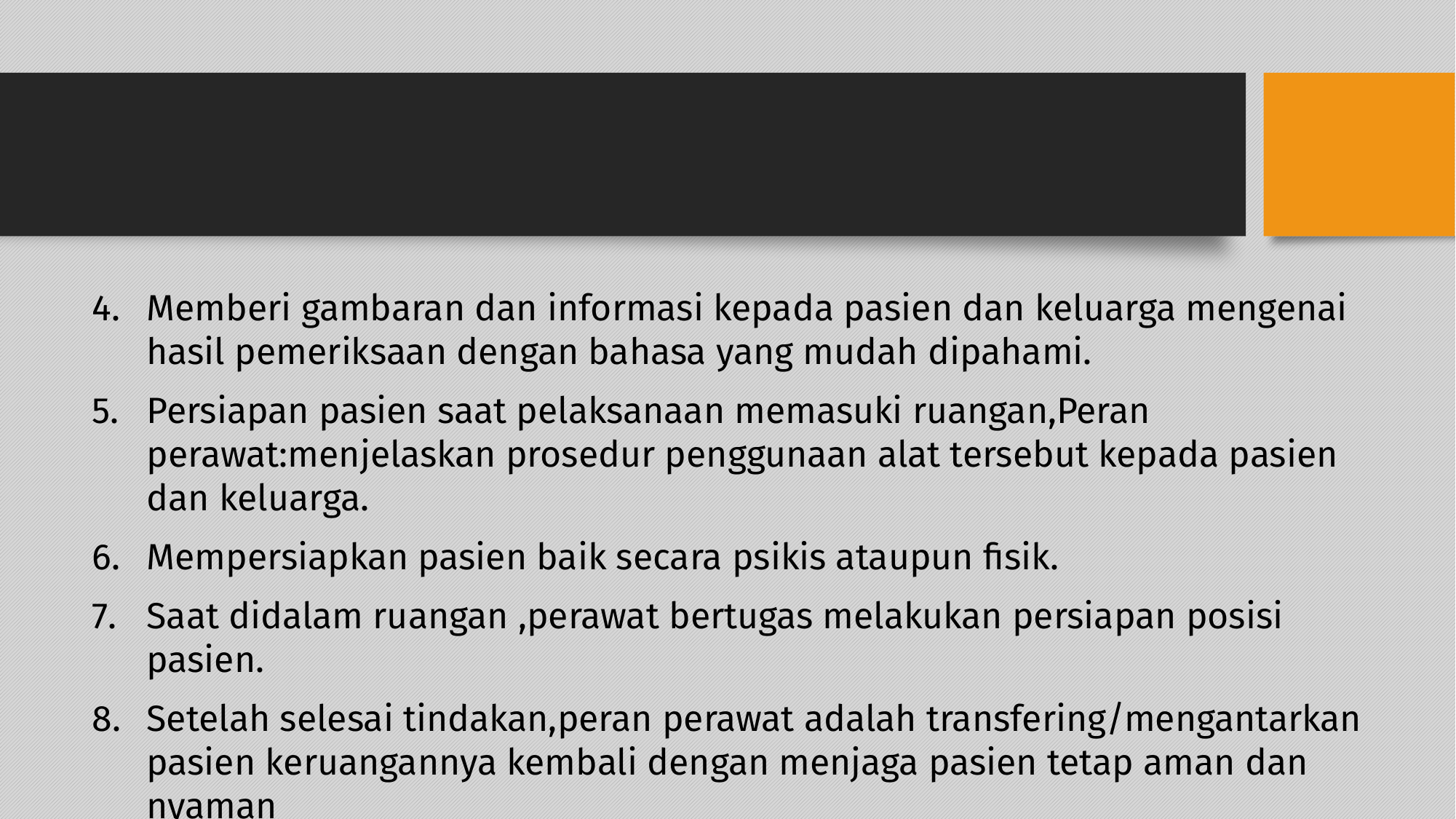

#
Memberi gambaran dan informasi kepada pasien dan keluarga mengenai hasil pemeriksaan dengan bahasa yang mudah dipahami.
Persiapan pasien saat pelaksanaan memasuki ruangan,Peran perawat:menjelaskan prosedur penggunaan alat tersebut kepada pasien dan keluarga.
Mempersiapkan pasien baik secara psikis ataupun fisik.
Saat didalam ruangan ,perawat bertugas melakukan persiapan posisi pasien.
Setelah selesai tindakan,peran perawat adalah transfering/mengantarkan pasien keruangannya kembali dengan menjaga pasien tetap aman dan nyaman